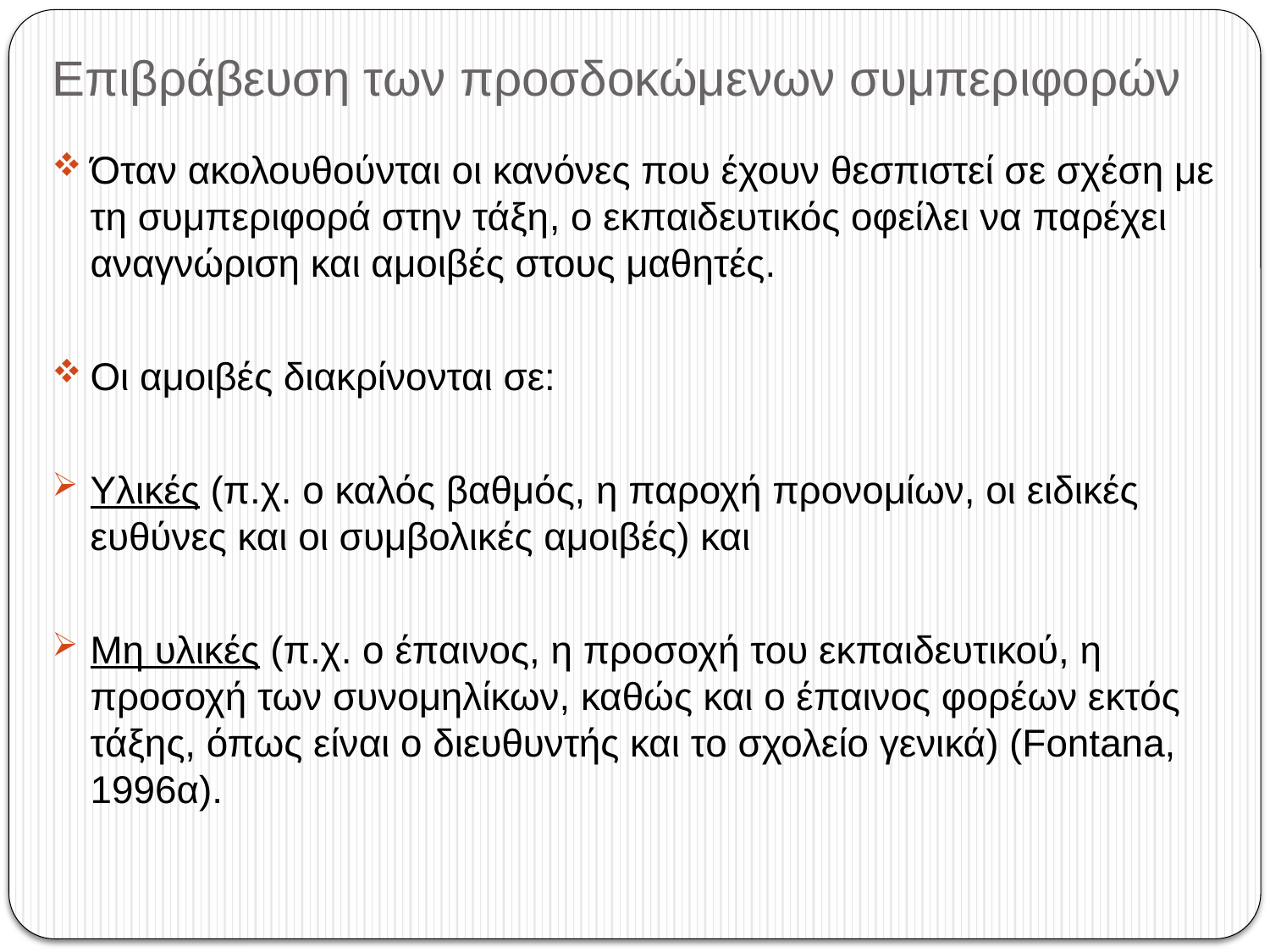

# Επιβράβευση των προσδοκώμενων συμπεριφορών
Όταν ακολουθούνται οι κανόνες που έχουν θεσπιστεί σε σχέση με τη συμπεριφορά στην τάξη, ο εκπαιδευτικός οφείλει να παρέχει αναγνώριση και αμοιβές στους μαθητές.

Οι αμοιβές διακρίνονται σε:

Υλικές (π.χ. ο καλός βαθμός, η παροχή προνομίων, οι ειδικές ευθύνες και οι συμβολικές αμοιβές) και

Μη υλικές (π.χ. ο έπαινος, η προσοχή του εκπαιδευτικού, η προσοχή των συνομηλίκων, καθώς και ο έπαινος φορέων εκτός τάξης, όπως είναι ο διευθυντής και το σχολείο γενικά) (Fontana, 1996α).